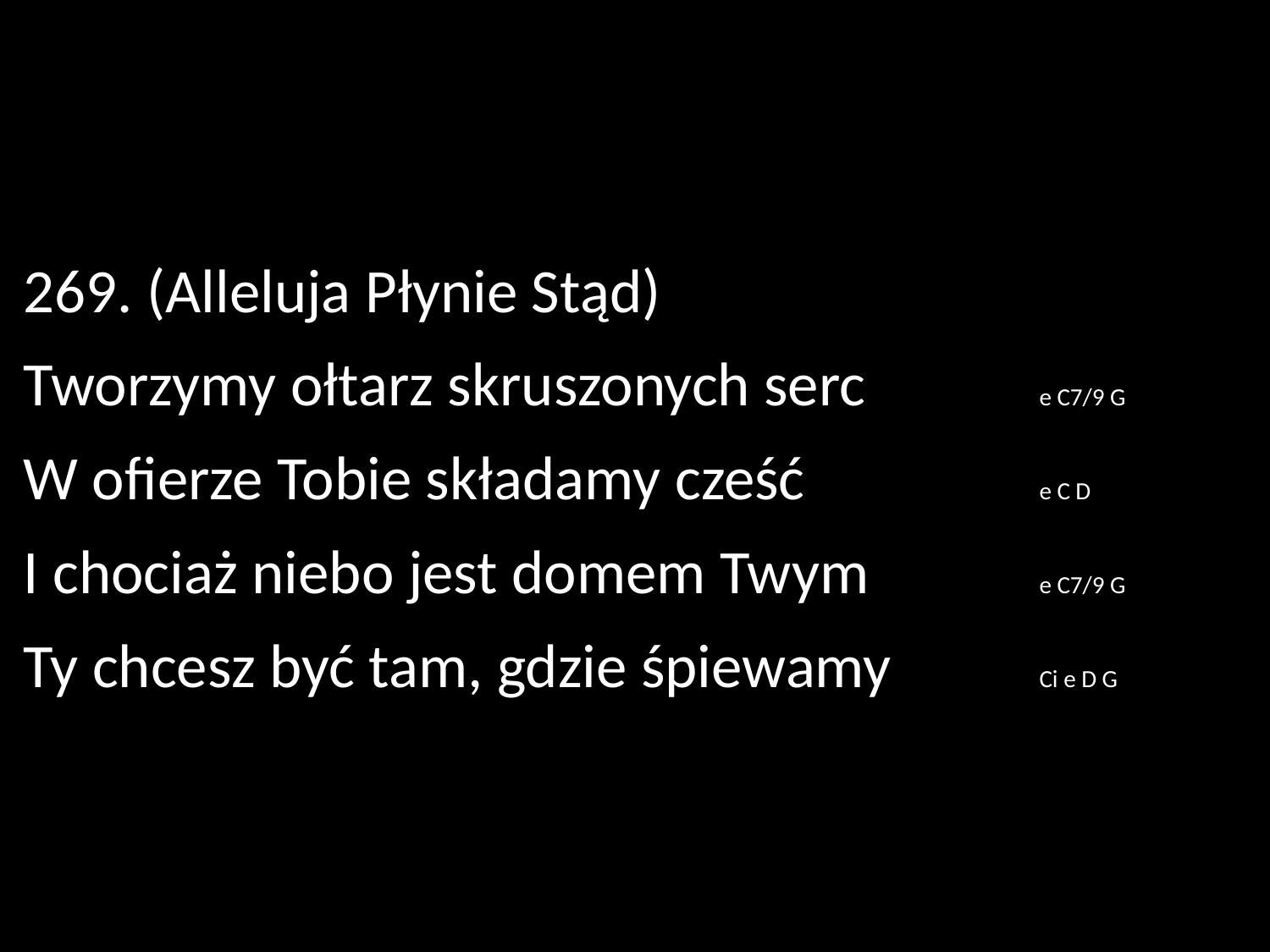

269. (Alleluja Płynie Stąd)
Tworzymy ołtarz skruszonych serc 		e C7/9 G
W ofierze Tobie składamy cześć 		e C D
I chociaż niebo jest domem Twym 		e C7/9 G
Ty chcesz być tam, gdzie śpiewamy 		Ci e D G